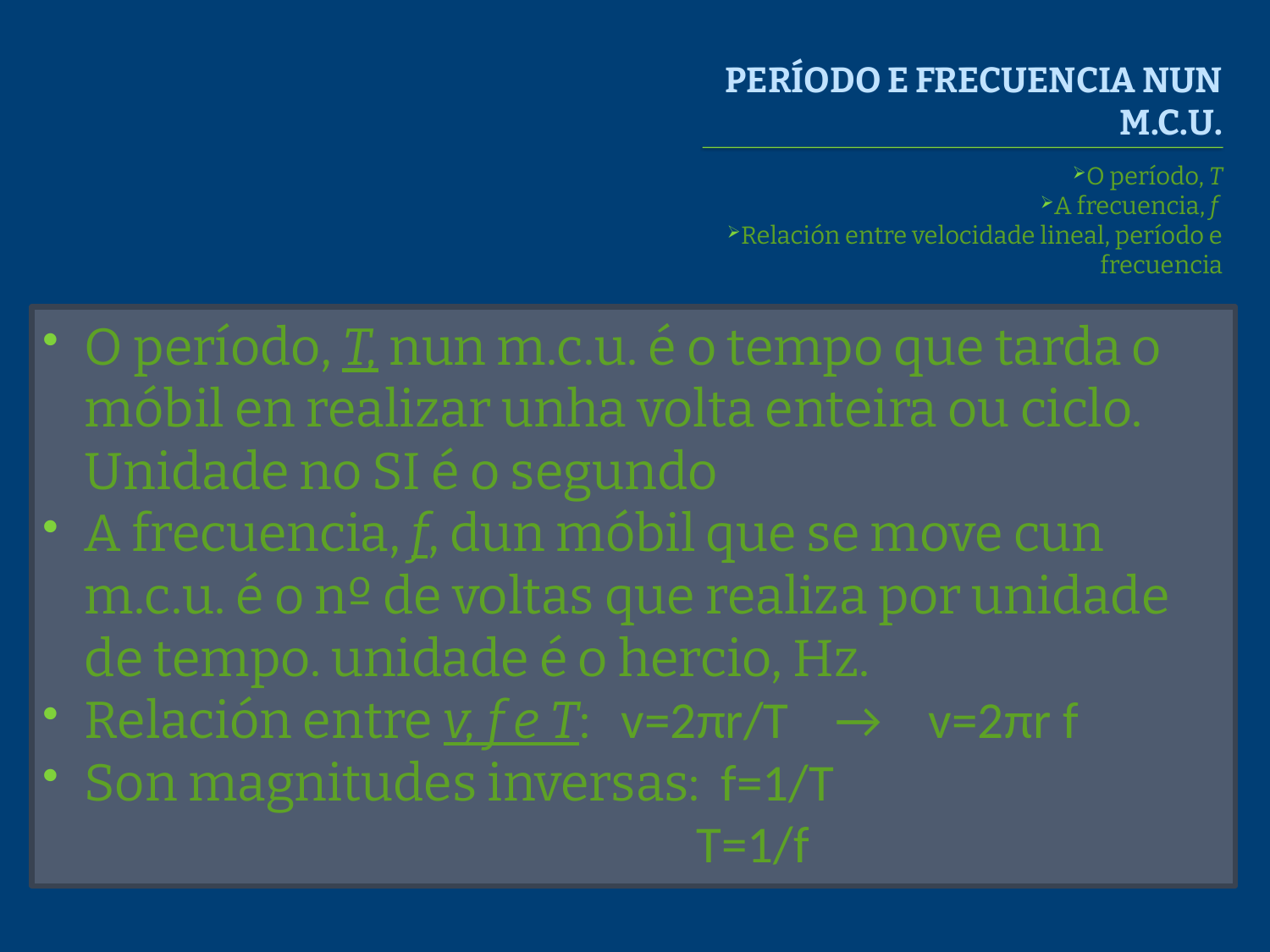

# PERÍODO E FRECUENCIA NUN M.C.U.
O período, T
A frecuencia, f
Relación entre velocidade lineal, período e frecuencia
O período, T, nun m.c.u. é o tempo que tarda o móbil en realizar unha volta enteira ou ciclo. Unidade no SI é o segundo
A frecuencia, f, dun móbil que se move cun m.c.u. é o nº de voltas que realiza por unidade de tempo. unidade é o hercio, Hz.
Relación entre v, f e T:   v=2πr/T    →    v=2πr f
Son magnitudes inversas:  f=1/T
                                                        T=1/f